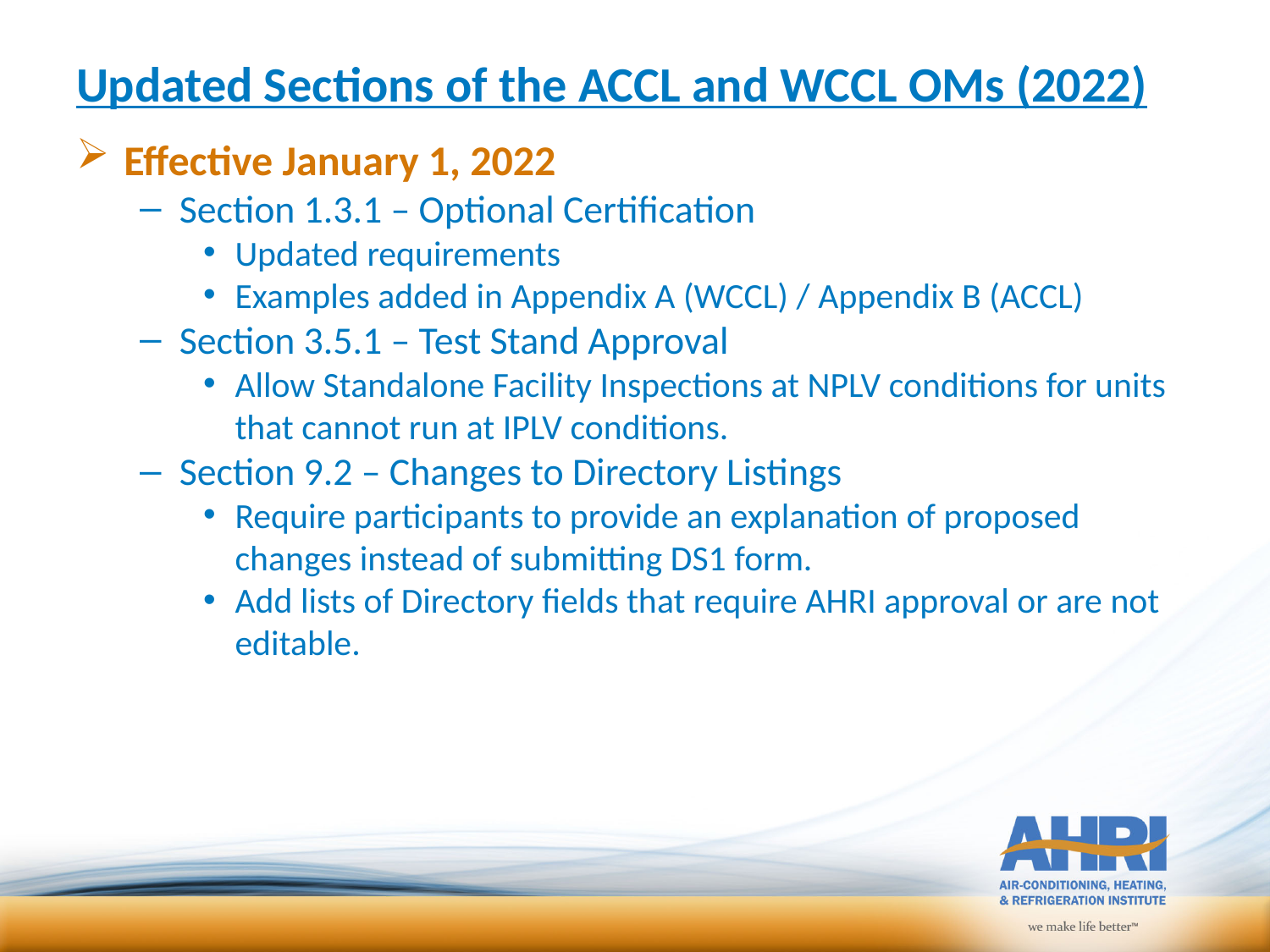

# Updated Sections of the ACCL and WCCL OMs (2022)
Effective January 1, 2022
Section 1.3.1 – Optional Certification
Updated requirements
Examples added in Appendix A (WCCL) / Appendix B (ACCL)
Section 3.5.1 – Test Stand Approval
Allow Standalone Facility Inspections at NPLV conditions for units that cannot run at IPLV conditions.
Section 9.2 – Changes to Directory Listings
Require participants to provide an explanation of proposed changes instead of submitting DS1 form.
Add lists of Directory fields that require AHRI approval or are not editable.